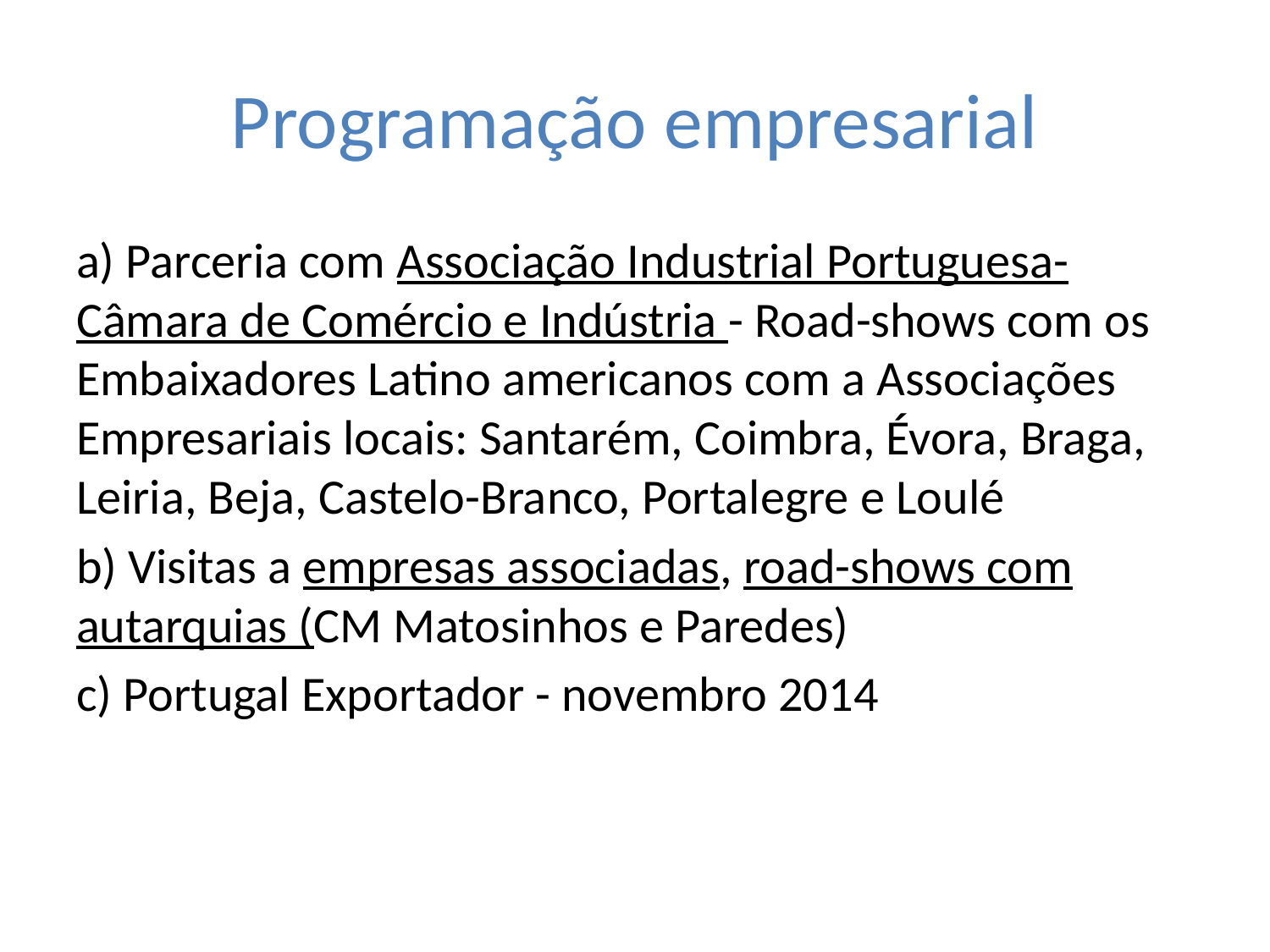

# Programação empresarial
a) Parceria com Associação Industrial Portuguesa-Câmara de Comércio e Indústria - Road-shows com os Embaixadores Latino americanos com a Associações Empresariais locais: Santarém, Coimbra, Évora, Braga, Leiria, Beja, Castelo-Branco, Portalegre e Loulé
b) Visitas a empresas associadas, road-shows com autarquias (CM Matosinhos e Paredes)
c) Portugal Exportador - novembro 2014